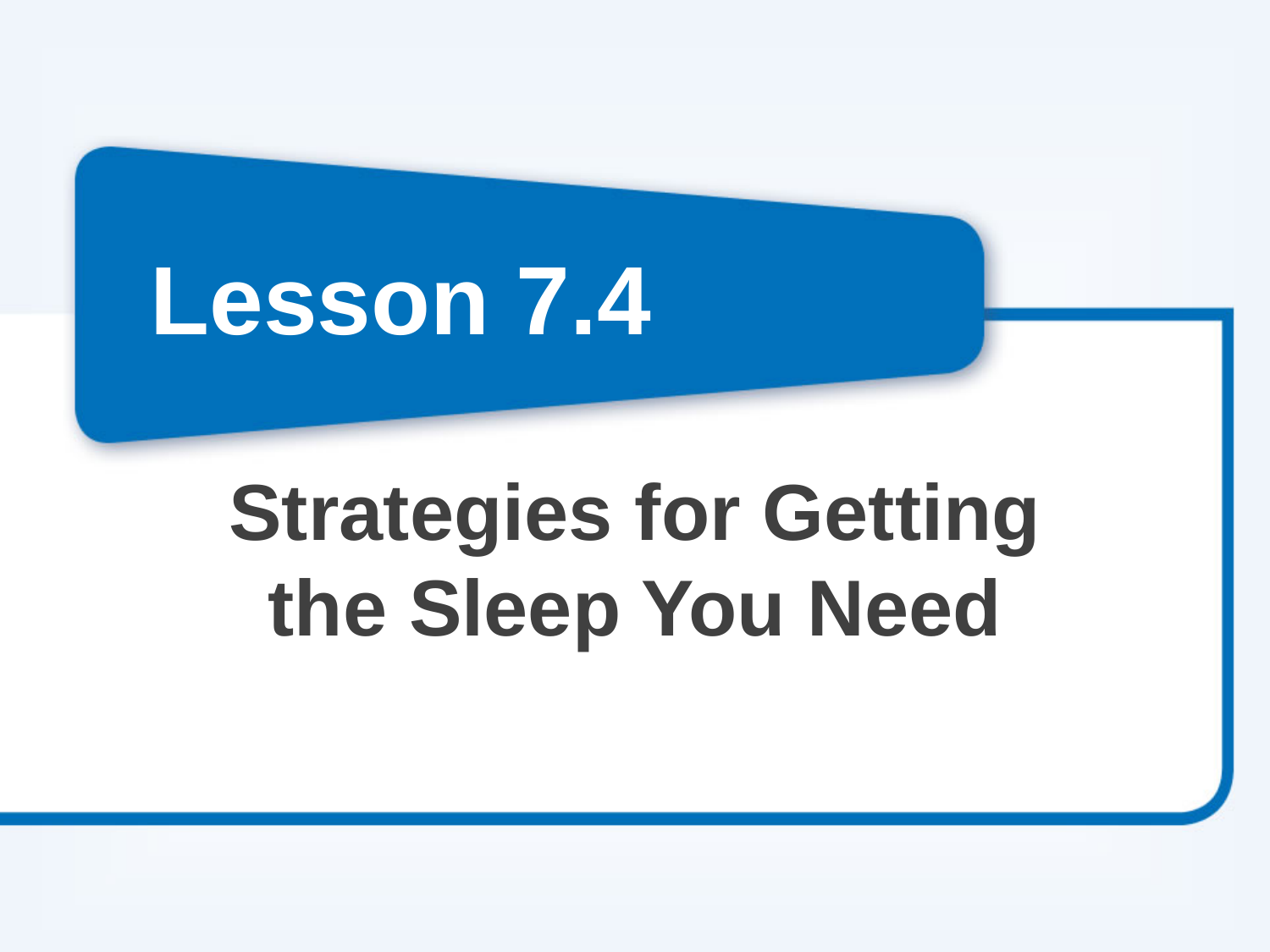

# Lesson 7.4
Strategies for Getting the Sleep You Need